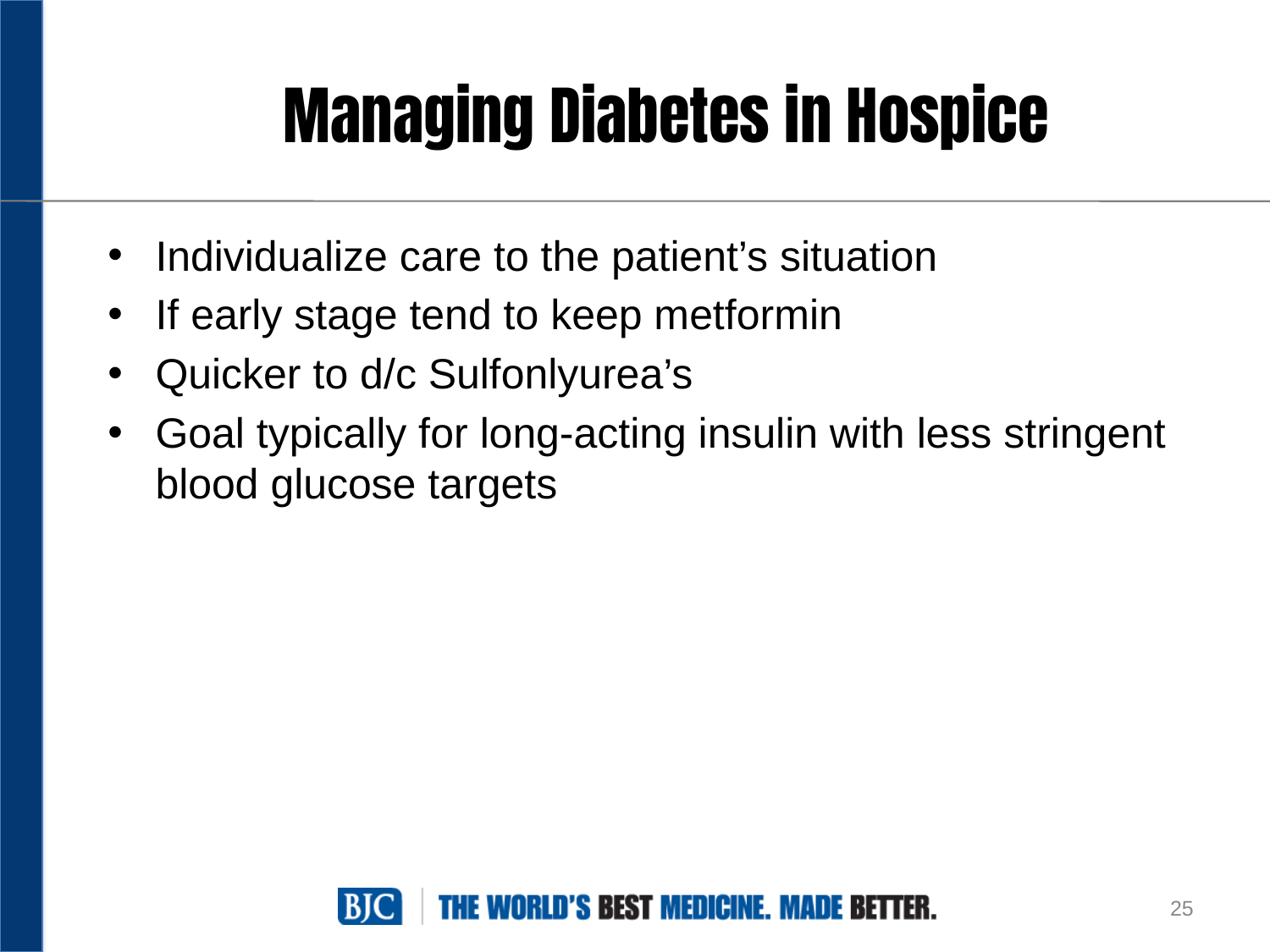

# Managing Diabetes in Hospice
Individualize care to the patient’s situation
If early stage tend to keep metformin
Quicker to d/c Sulfonlyurea’s
Goal typically for long-acting insulin with less stringent blood glucose targets

25